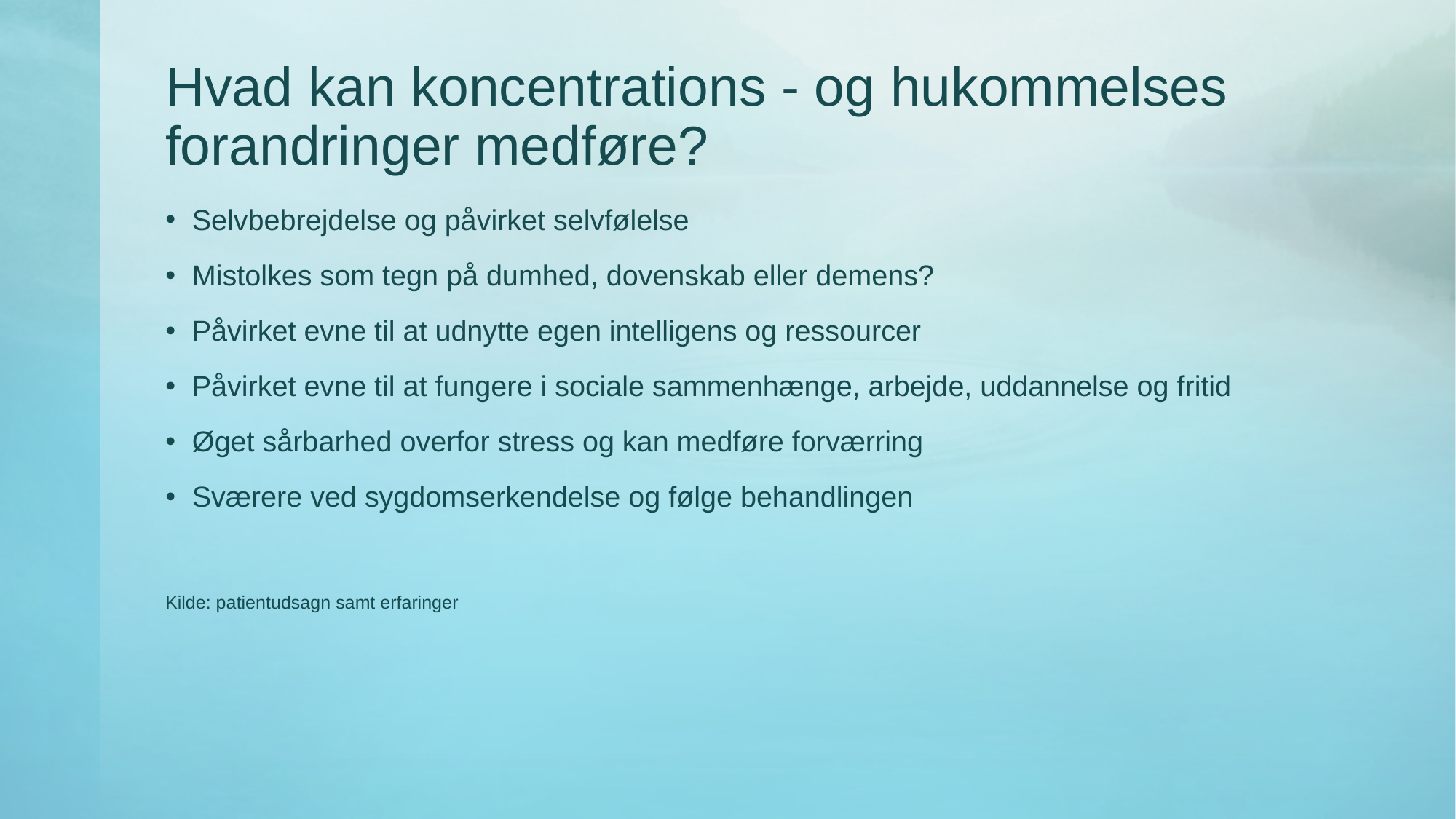

# Hvad kan koncentrations - og hukommelses forandringer medføre?
Selvbebrejdelse og påvirket selvfølelse
Mistolkes som tegn på dumhed, dovenskab eller demens?
Påvirket evne til at udnytte egen intelligens og ressourcer
Påvirket evne til at fungere i sociale sammenhænge, arbejde, uddannelse og fritid
Øget sårbarhed overfor stress og kan medføre forværring
Sværere ved sygdomserkendelse og følge behandlingen

Kilde: patientudsagn samt erfaringer